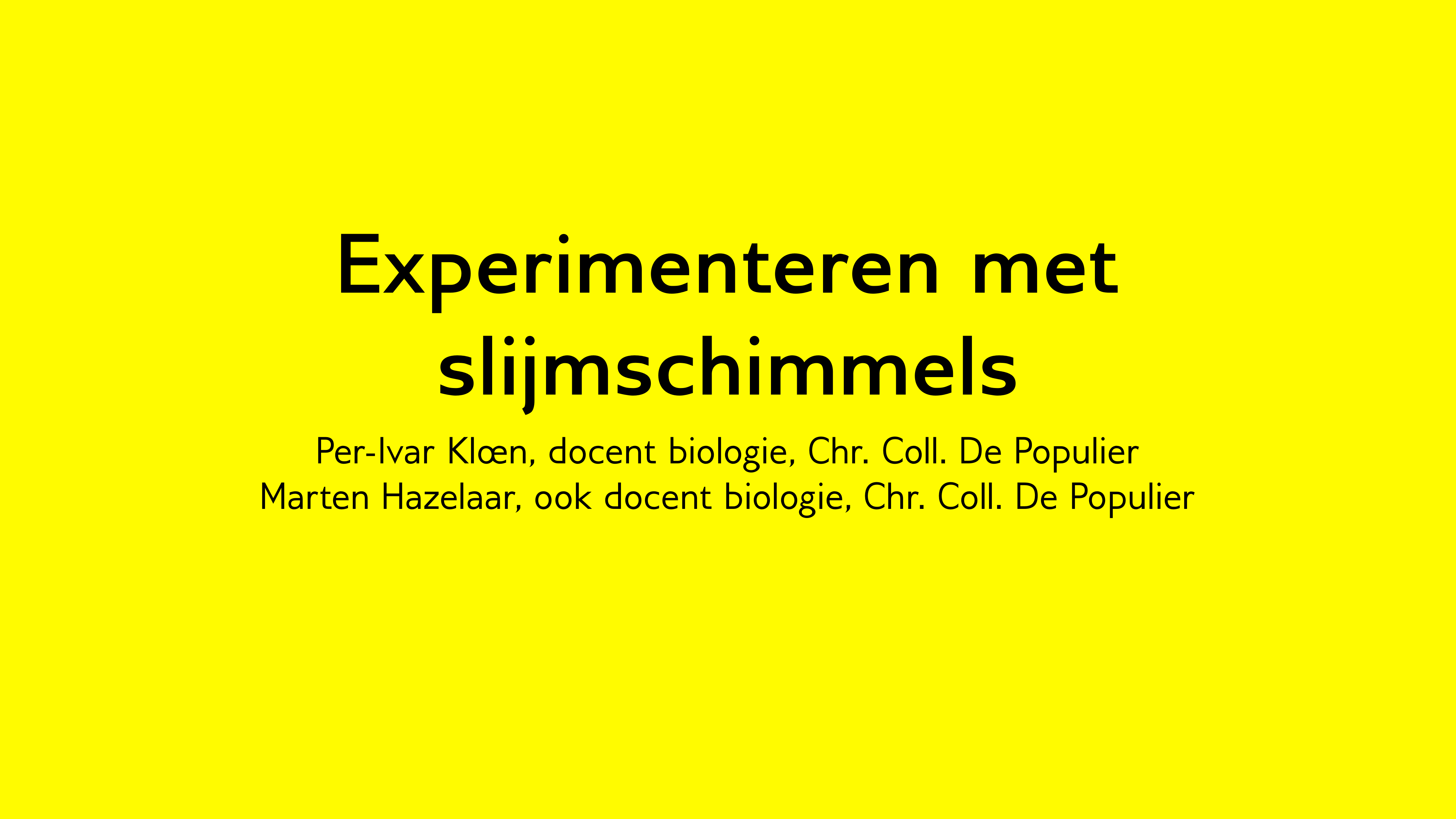

# Experimenteren met slijmschimmels
Per-Ivar Kloen, docent biologie, Chr. Coll. De Populier
Marten Hazelaar, ook docent biologie, Chr. Coll. De Populier